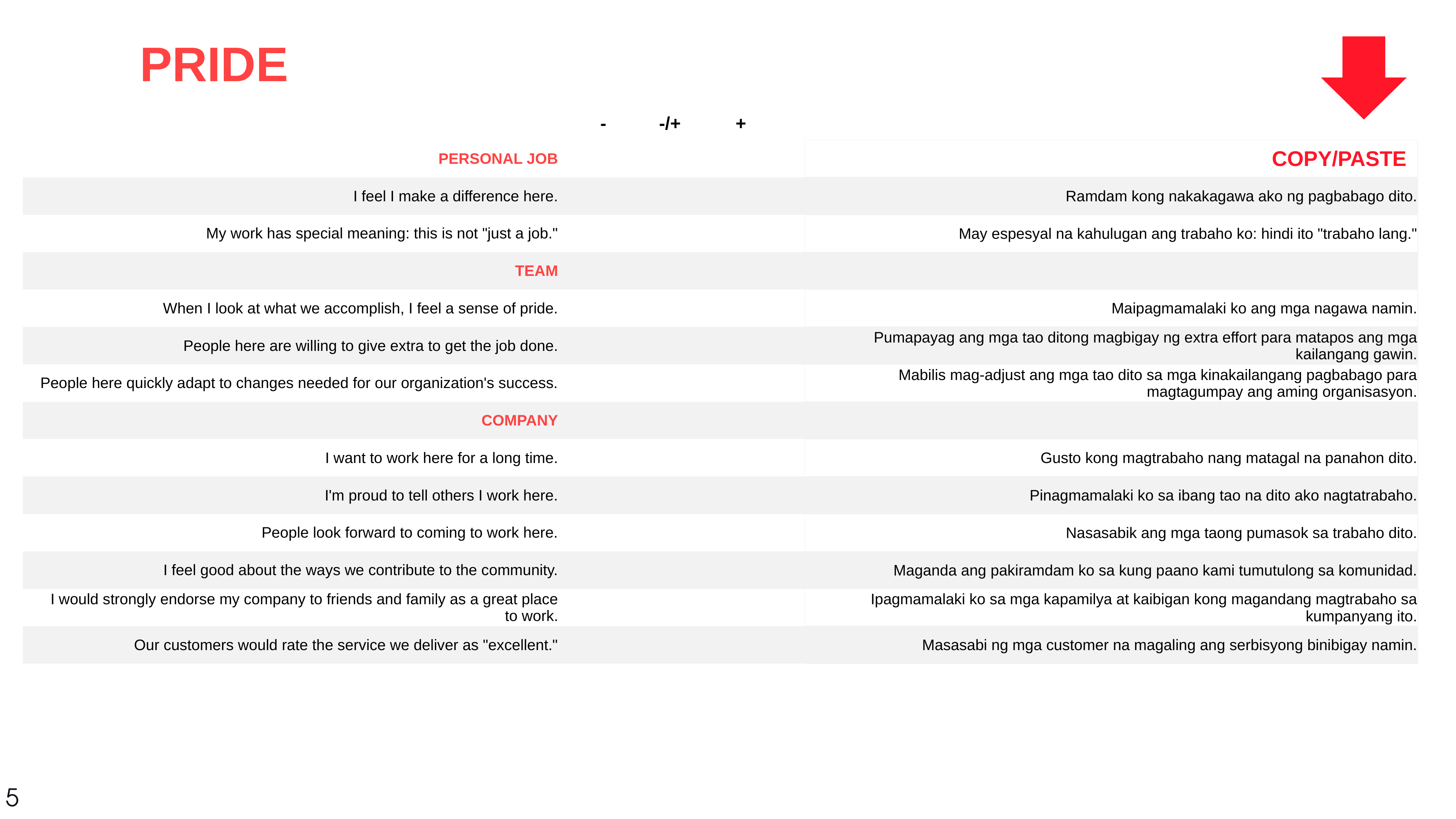

PRIDE
|  | - | -/+ | + |  |  |
| --- | --- | --- | --- | --- | --- |
| PERSONAL JOB |  |  |  |  | COPY/PASTE |
| I feel I make a difference here. |  |  |  |  | Ramdam kong nakakagawa ako ng pagbabago dito. |
| My work has special meaning: this is not "just a job." |  |  |  |  | May espesyal na kahulugan ang trabaho ko: hindi ito "trabaho lang." |
| TEAM |  |  |  |  |  |
| When I look at what we accomplish, I feel a sense of pride. |  |  |  |  | Maipagmamalaki ko ang mga nagawa namin. |
| People here are willing to give extra to get the job done. |  |  |  |  | Pumapayag ang mga tao ditong magbigay ng extra effort para matapos ang mga kailangang gawin. |
| People here quickly adapt to changes needed for our organization's success. |  |  |  |  | Mabilis mag-adjust ang mga tao dito sa mga kinakailangang pagbabago para magtagumpay ang aming organisasyon. |
| COMPANY |  |  |  |  |  |
| I want to work here for a long time. |  |  |  |  | Gusto kong magtrabaho nang matagal na panahon dito. |
| I'm proud to tell others I work here. |  |  |  |  | Pinagmamalaki ko sa ibang tao na dito ako nagtatrabaho. |
| People look forward to coming to work here. |  |  |  |  | Nasasabik ang mga taong pumasok sa trabaho dito. |
| I feel good about the ways we contribute to the community. |  |  |  |  | Maganda ang pakiramdam ko sa kung paano kami tumutulong sa komunidad. |
| I would strongly endorse my company to friends and family as a great place to work. |  |  |  |  | Ipagmamalaki ko sa mga kapamilya at kaibigan kong magandang magtrabaho sa kumpanyang ito. |
| Our customers would rate the service we deliver as "excellent." |  |  |  |  | Masasabi ng mga customer na magaling ang serbisyong binibigay namin. |
5